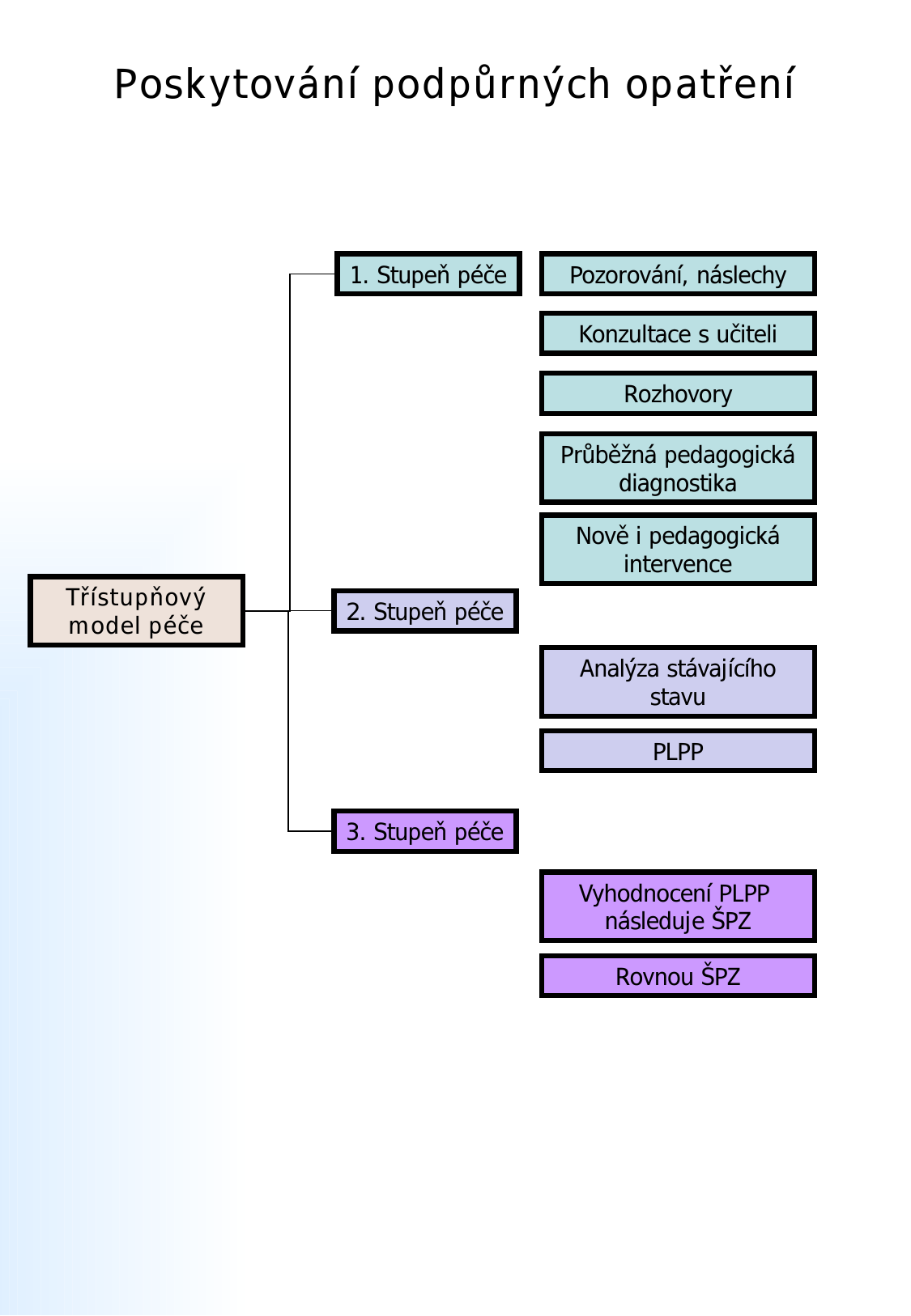

Poskytování podpůrných opatření
Pozorování, náslechy
1. Stupeň péče
Konzultace s učiteli
Rozhovory
Průběžná pedagogická diagnostika
Nově i pedagogická intervence
Třístupňový model péče
2. Stupeň péče
Analýza stávajícího stavu
PLPP
3. Stupeň péče
Vyhodnocení PLPP
následuje ŠPZ
Rovnou ŠPZ